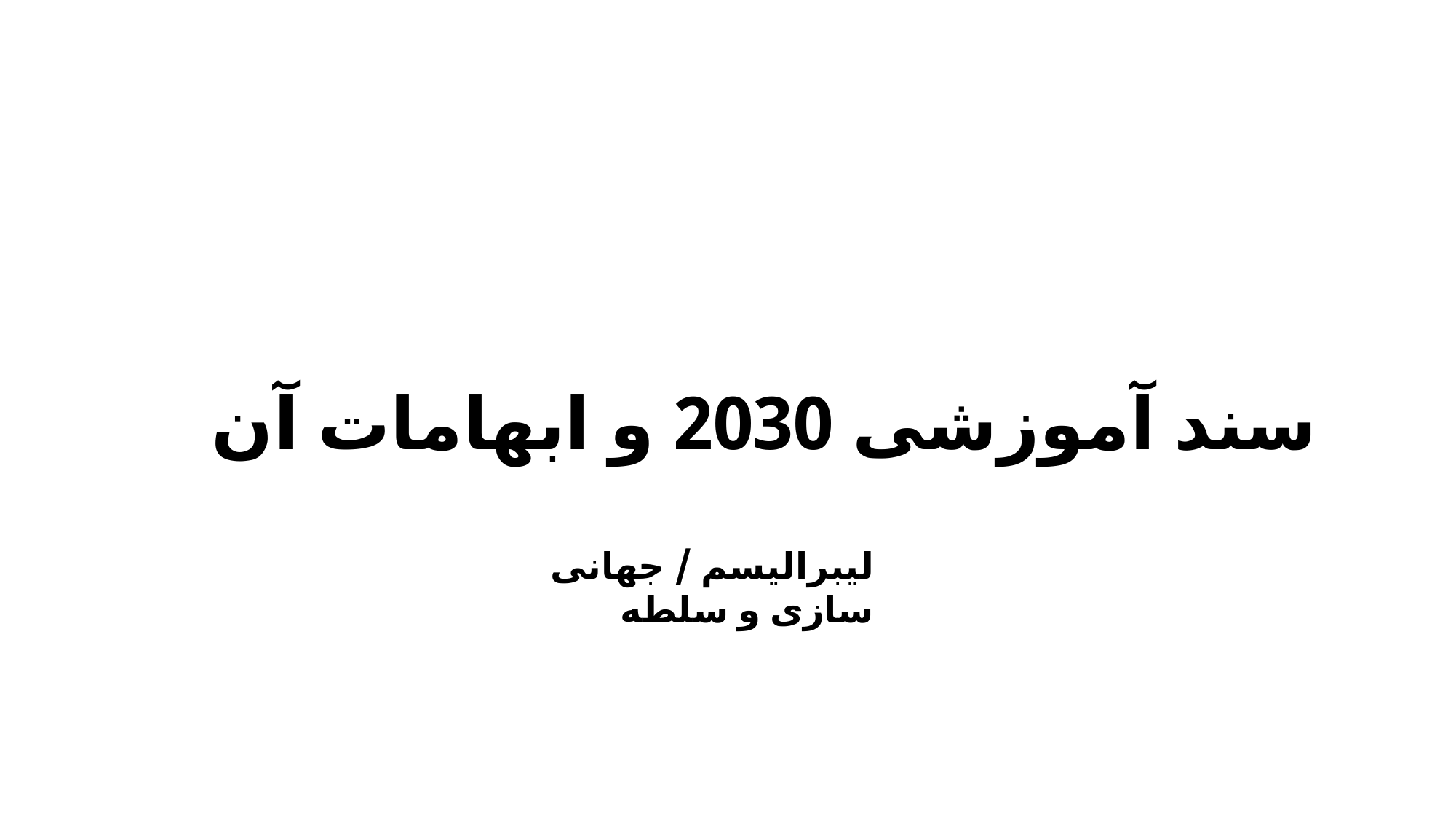

سند آموزشی 2030 و ابهامات آن
لیبرالیسم / جهانی سازی و سلطه